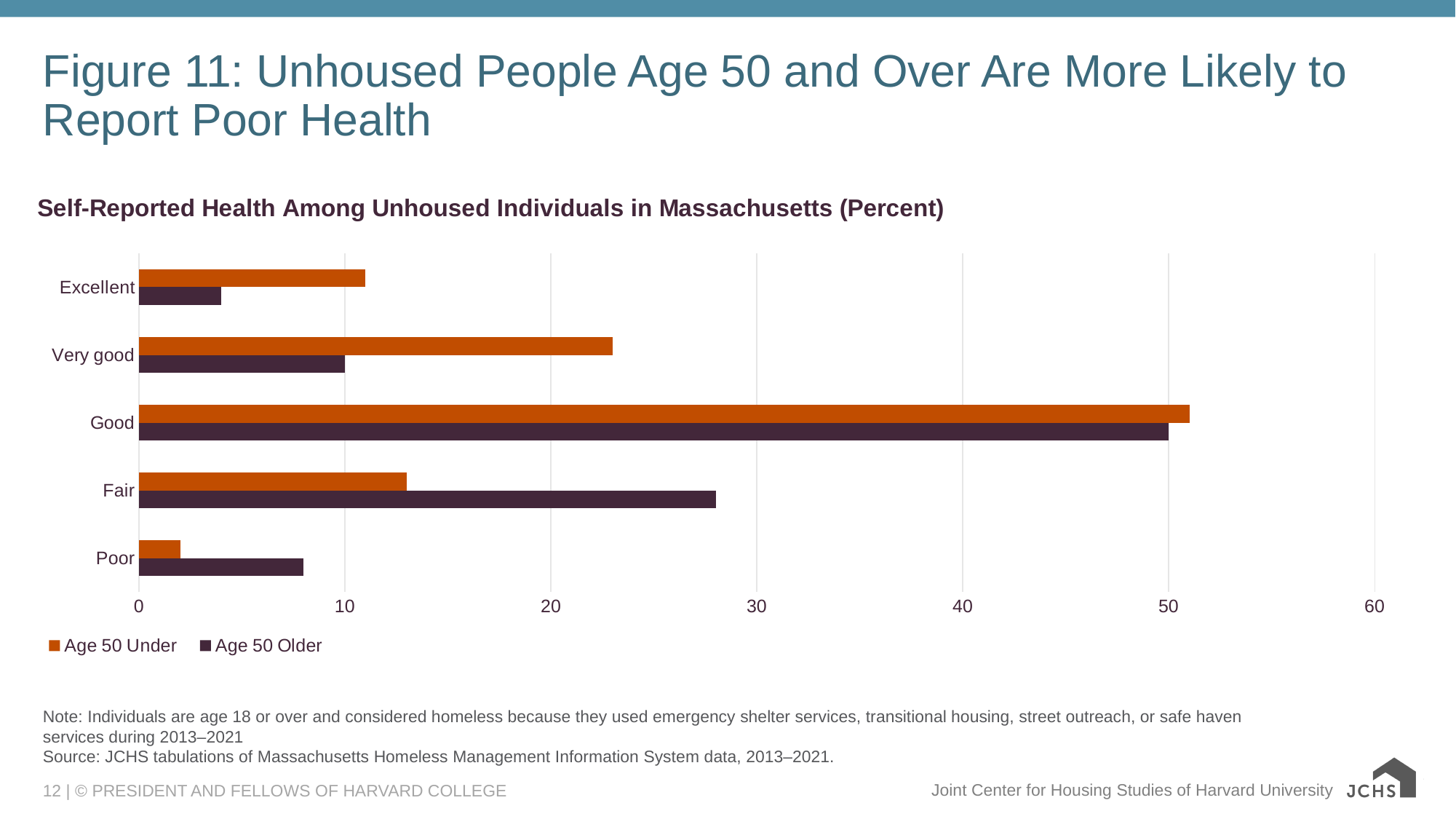

# Figure 11: Unhoused People Age 50 and Over Are More Likely to Report Poor Health

### Chart: Self-Reported Health Among Unhoused Individuals in Massachusetts (Percent)

| Category | Age 50 Older | Age 50 Under |
|---|---|---|
| Poor | 8.0 | 2.0 |
| Fair | 28.0 | 13.0 |
| Good | 50.0 | 51.0 |
| Very good | 10.0 | 23.0 |
| Excellent | 4.0 | 11.0 |
Note: Individuals are age 18 or over and considered homeless because they used emergency shelter services, transitional housing, street outreach, or safe haven services during 2013–2021
Source: JCHS tabulations of Massachusetts Homeless Management Information System data, 2013–2021.